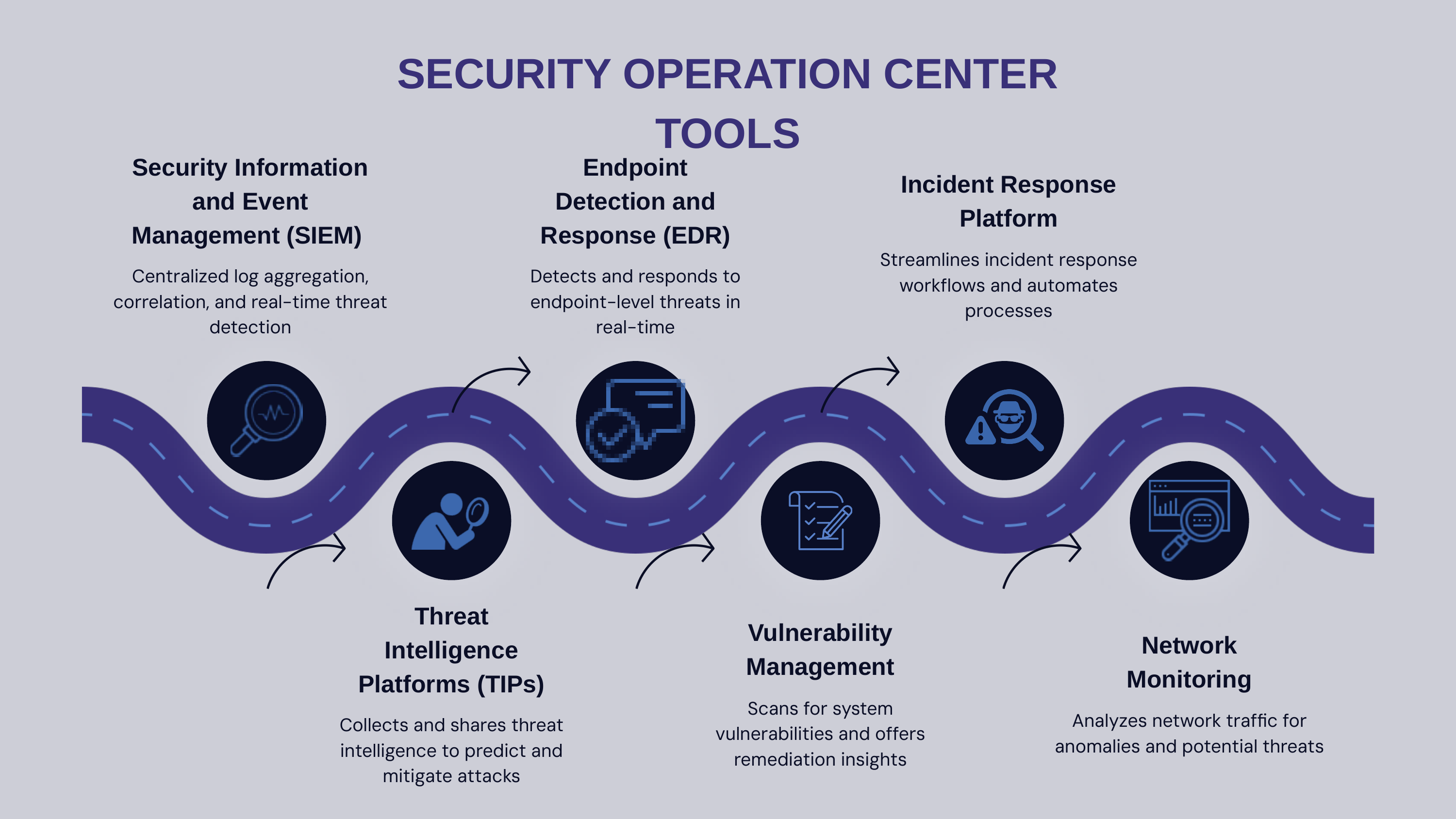

SECURITY OPERATION CENTER TOOLS
Security Information and Event Management (SIEM)
Centralized log aggregation, correlation, and real-time threat detection
Endpoint Detection and Response (EDR)
Detects and responds to endpoint-level threats in real-time
Incident Response Platform
Streamlines incident response workflows and automates processes

Threat Intelligence Platforms (TIPs)
Collects and shares threat intelligence to predict and mitigate attacks
Vulnerability Management
Scans for system vulnerabilities and offers remediation insights
Network Monitoring
Analyzes network traffic for anomalies and potential threats